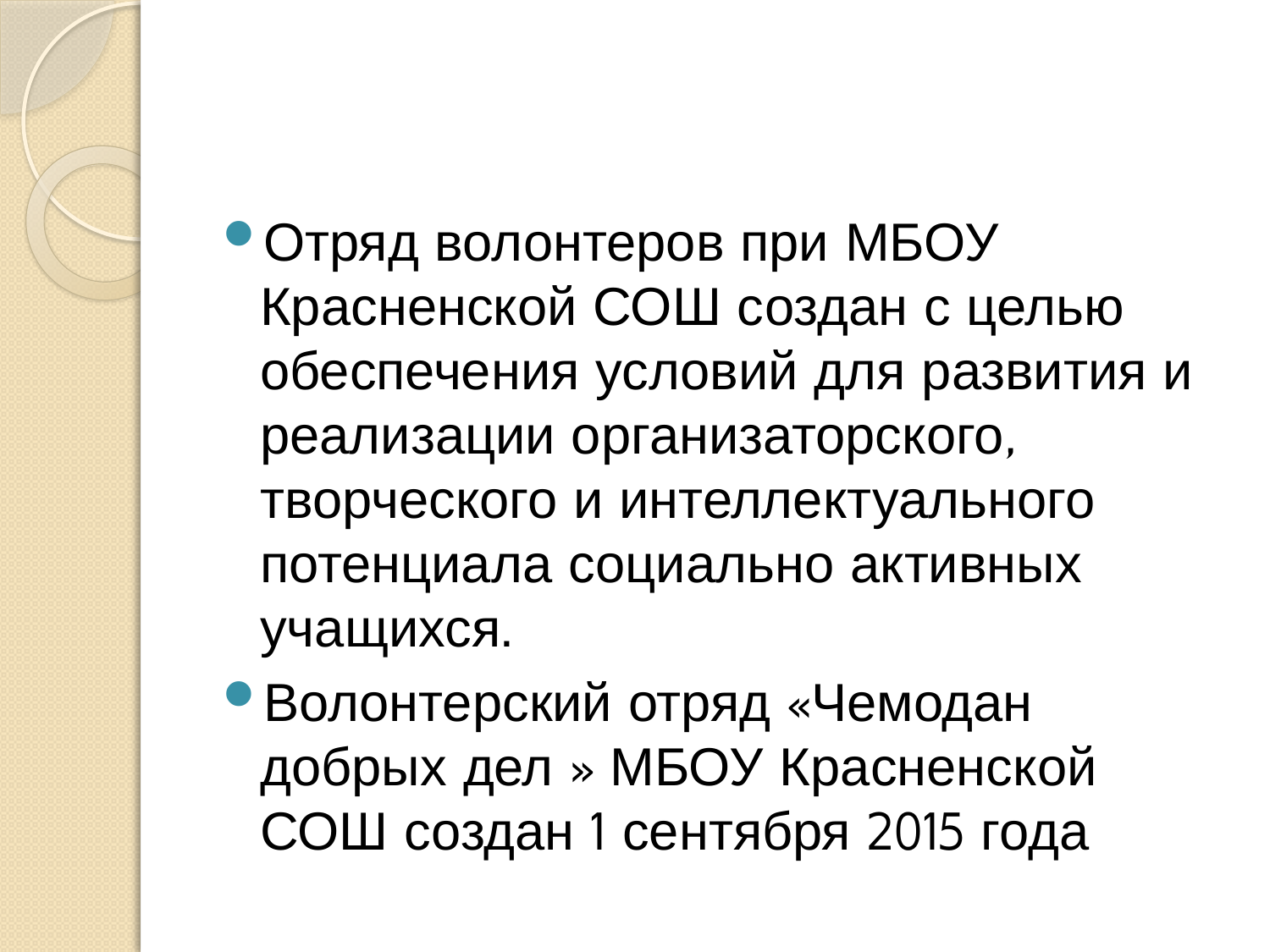

#
Отряд волонтеров при МБОУ Красненской СОШ создан с целью обеспечения условий для развития и реализации организаторского, творческого и интеллектуального потенциала социально активных учащихся.
Волонтерский отряд «Чемодан добрых дел » МБОУ Красненской СОШ создан 1 сентября 2015 года